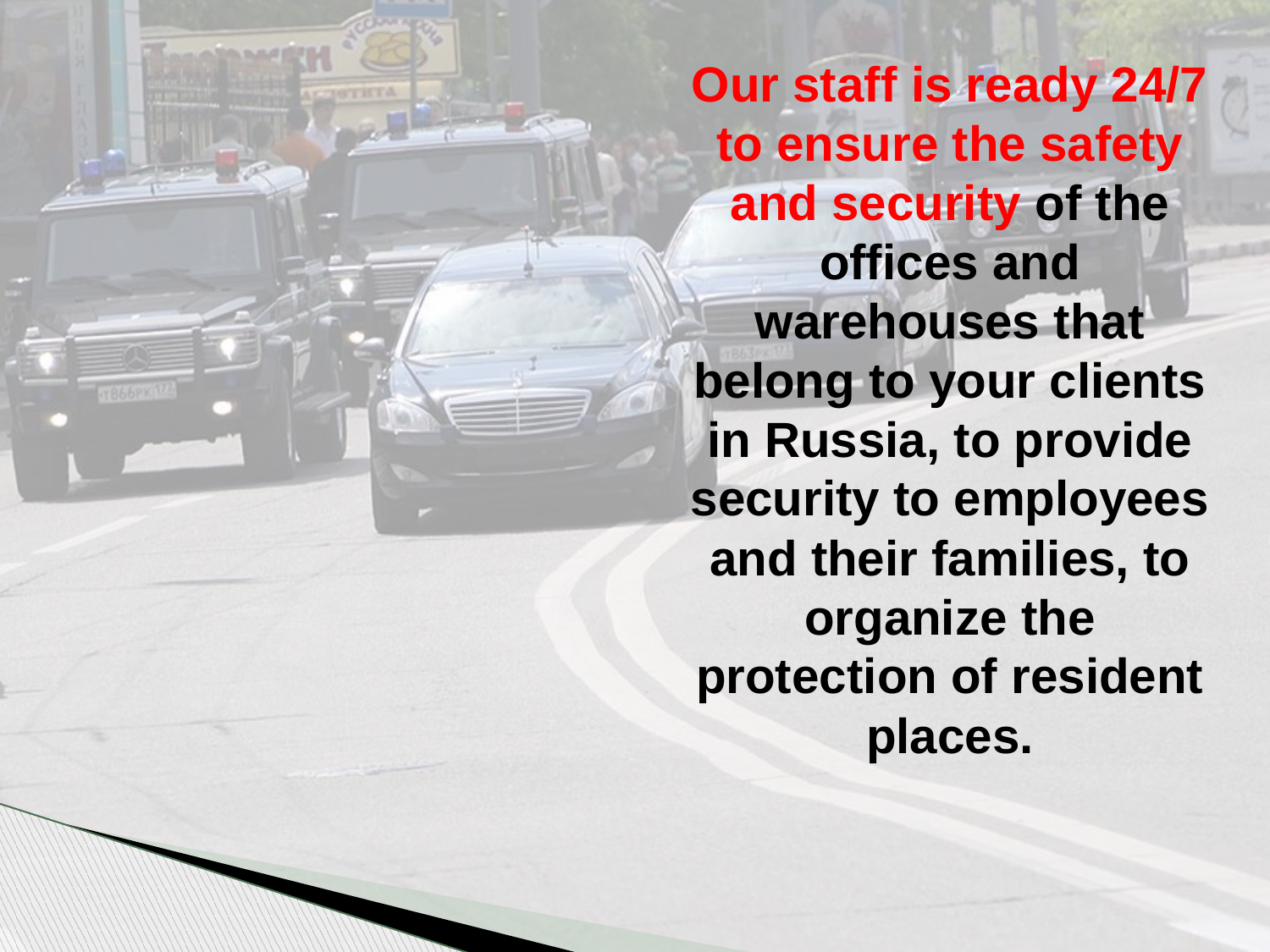

Our staff is ready 24/7 to ensure the safety and security of the offices and warehouses that belong to your clients in Russia, to provide security to employees and their families, to organize the protection of resident places.